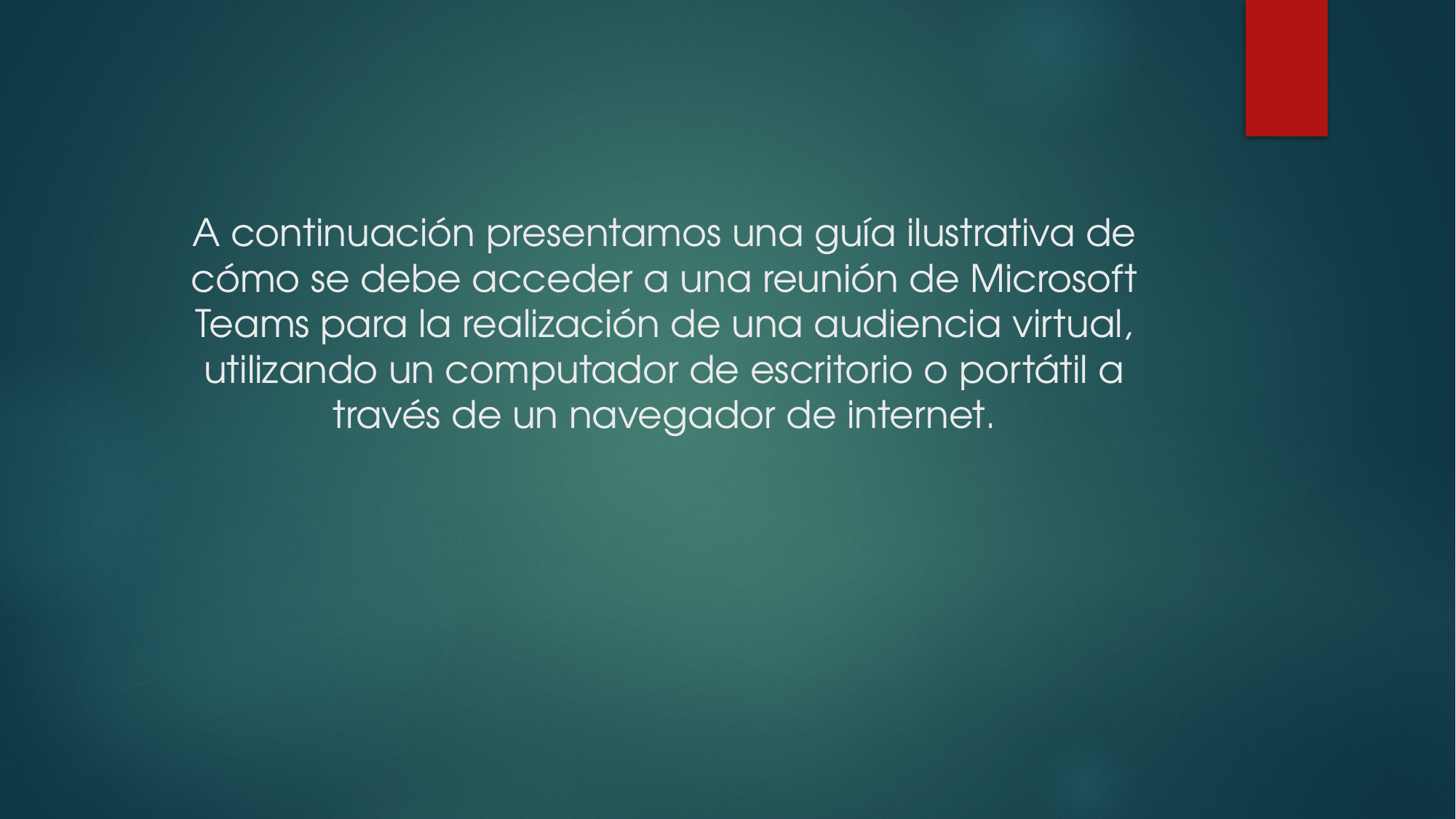

# A continuación presentamos una guía ilustrativa de cómo se debe acceder a una reunión de Microsoft Teams para la realización de una audiencia virtual, utilizando un computador de escritorio o portátil a través de un navegador de internet.